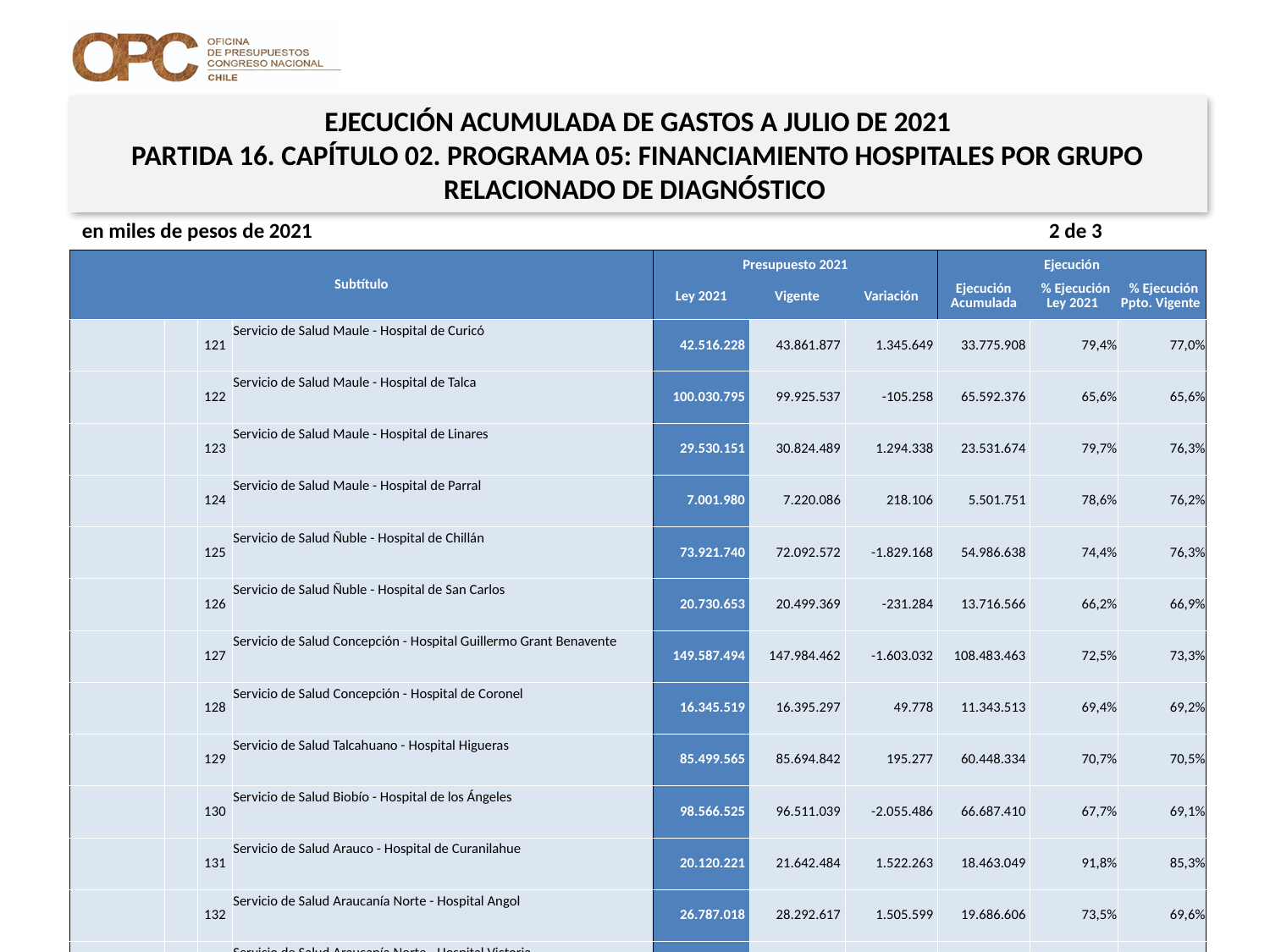

EJECUCIÓN ACUMULADA DE GASTOS A JULIO DE 2021
PARTIDA 16. CAPÍTULO 02. PROGRAMA 05: FINANCIAMIENTO HOSPITALES POR GRUPO RELACIONADO DE DIAGNÓSTICO
en miles de pesos de 2021                                                                                                                                                        2 de 3
| Subtítulo |  |  |  | Presupuesto 2021 |  |  | Ejecución |  |  |
| --- | --- | --- | --- | --- | --- | --- | --- | --- | --- |
|  |  |  |  | Ley 2021 | Vigente | Variación | Ejecución Acumulada | % Ejecución Ley 2021 | % Ejecución Ppto. Vigente |
|  |  | 121 | Servicio de Salud Maule - Hospital de Curicó | 42.516.228 | 43.861.877 | 1.345.649 | 33.775.908 | 79,4% | 77,0% |
|  |  | 122 | Servicio de Salud Maule - Hospital de Talca | 100.030.795 | 99.925.537 | -105.258 | 65.592.376 | 65,6% | 65,6% |
|  |  | 123 | Servicio de Salud Maule - Hospital de Linares | 29.530.151 | 30.824.489 | 1.294.338 | 23.531.674 | 79,7% | 76,3% |
|  |  | 124 | Servicio de Salud Maule - Hospital de Parral | 7.001.980 | 7.220.086 | 218.106 | 5.501.751 | 78,6% | 76,2% |
|  |  | 125 | Servicio de Salud Ñuble - Hospital de Chillán | 73.921.740 | 72.092.572 | -1.829.168 | 54.986.638 | 74,4% | 76,3% |
|  |  | 126 | Servicio de Salud Ñuble - Hospital de San Carlos | 20.730.653 | 20.499.369 | -231.284 | 13.716.566 | 66,2% | 66,9% |
|  |  | 127 | Servicio de Salud Concepción - Hospital Guillermo Grant Benavente | 149.587.494 | 147.984.462 | -1.603.032 | 108.483.463 | 72,5% | 73,3% |
|  |  | 128 | Servicio de Salud Concepción - Hospital de Coronel | 16.345.519 | 16.395.297 | 49.778 | 11.343.513 | 69,4% | 69,2% |
|  |  | 129 | Servicio de Salud Talcahuano - Hospital Higueras | 85.499.565 | 85.694.842 | 195.277 | 60.448.334 | 70,7% | 70,5% |
|  |  | 130 | Servicio de Salud Biobío - Hospital de los Ángeles | 98.566.525 | 96.511.039 | -2.055.486 | 66.687.410 | 67,7% | 69,1% |
|  |  | 131 | Servicio de Salud Arauco - Hospital de Curanilahue | 20.120.221 | 21.642.484 | 1.522.263 | 18.463.049 | 91,8% | 85,3% |
|  |  | 132 | Servicio de Salud Araucanía Norte - Hospital Angol | 26.787.018 | 28.292.617 | 1.505.599 | 19.686.606 | 73,5% | 69,6% |
|  |  | 133 | Servicio de Salud Araucanía Norte - Hospital Victoria | 20.205.127 | 21.187.977 | 982.850 | 15.599.347 | 77,2% | 73,6% |
|  |  | 134 | Servicio de Salud Araucanía Sur - Hospital Dr. Abraham Godoy Peña de Lautaro | 16.403.149 | 15.719.882 | -683.267 | 10.170.388 | 62,0% | 64,7% |
|  |  | 135 | Servicio de Salud Araucanía Sur - Intercultural de Nueva Imperial | 21.406.558 | 21.460.136 | 53.578 | 14.958.194 | 69,9% | 69,7% |
|  |  | 136 | Servicio de Salud Araucanía Sur - Hospital de Pitrufquén | 15.353.712 | 14.815.364 | -538.348 | 8.285.068 | 54,0% | 55,9% |
|  |  | 137 | Servicio de Salud Araucanía Sur - Hospital de Villarrica | 13.373.638 | 13.407.461 | 33.823 | 9.450.211 | 70,7% | 70,5% |
|  |  | 138 | Servicio de Salud Araucanía Sur - Hospital de Temuco | 121.034.264 | 118.950.642 | -2.083.622 | 83.984.086 | 69,4% | 70,6% |
|  |  | 139 | Servicio de Salud Valdivia - Hospital de Valdivia | 76.984.746 | 75.030.491 | -1.954.255 | 57.068.837 | 74,1% | 76,1% |
|  |  | 140 | Servicio de Salud Osorno - Hospital de Osorno | 60.112.331 | 59.335.820 | -776.511 | 45.830.458 | 76,2% | 77,2% |
|  |  | 141 | Servicio de Salud del Reloncaví - Hospital de Puerto Montt | 112.948.853 | 111.177.081 | -1.771.772 | 80.362.052 | 71,1% | 72,3% |
|  |  | 142 | Servicio de Salud Aysén - Hospital de Coyhaique | 46.139.084 | 44.868.624 | -1.270.460 | 30.604.659 | 66,3% | 68,2% |
|  |  | 143 | Servicio de Salud Magallanes - Hospital Regional de Punta Arenas | 60.797.714 | 55.830.458 | -4.967.256 | 40.468.651 | 66,6% | 72,5% |
17